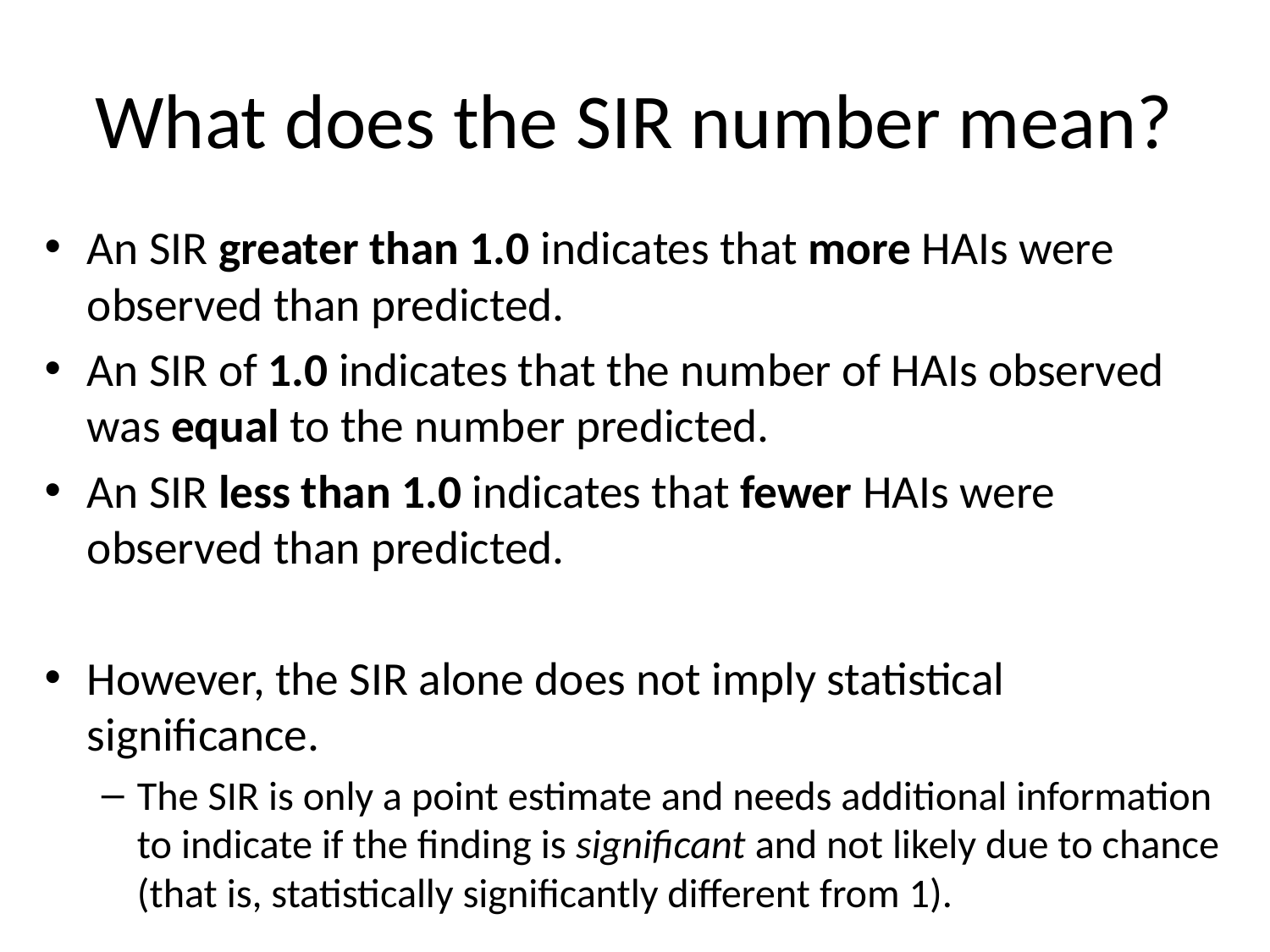

# What does the SIR number mean?
An SIR greater than 1.0 indicates that more HAIs were observed than predicted.
An SIR of 1.0 indicates that the number of HAIs observed was equal to the number predicted.
An SIR less than 1.0 indicates that fewer HAIs were observed than predicted.

However, the SIR alone does not imply statistical significance.
The SIR is only a point estimate and needs additional information to indicate if the finding is significant and not likely due to chance (that is, statistically significantly different from 1).